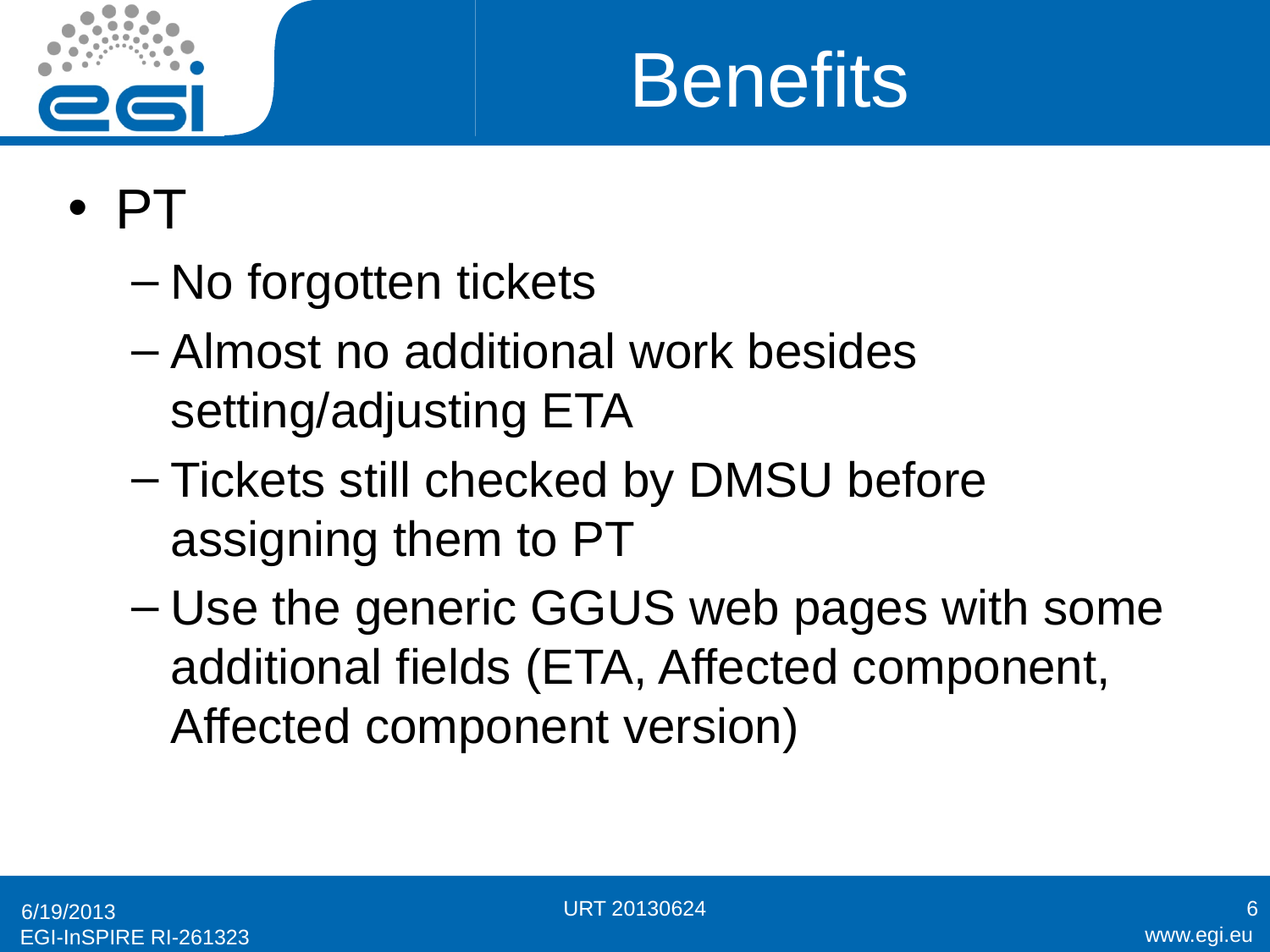

# Benefits
PT
No forgotten tickets
Almost no additional work besides setting/adjusting ETA
Tickets still checked by DMSU before assigning them to PT
Use the generic GGUS web pages with some additional fields (ETA, Affected component, Affected component version)
URT 20130624
6
6/19/2013